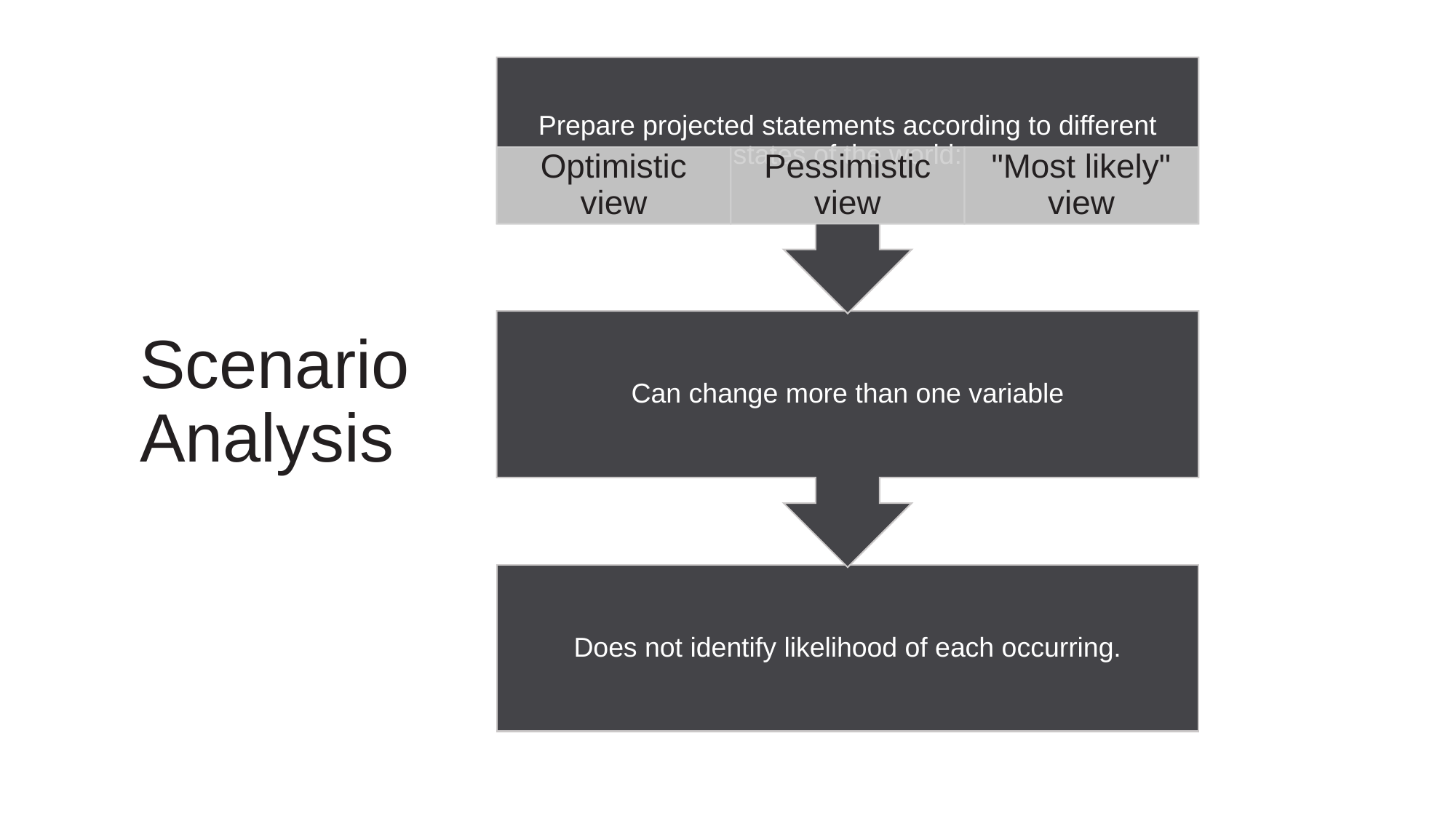

Does not identify likelihood of each occurring.
Can change more than one variable
Prepare projected statements according to different states of the world:
Optimistic view
Pessimistic view
"Most likely" view
# Scenario Analysis